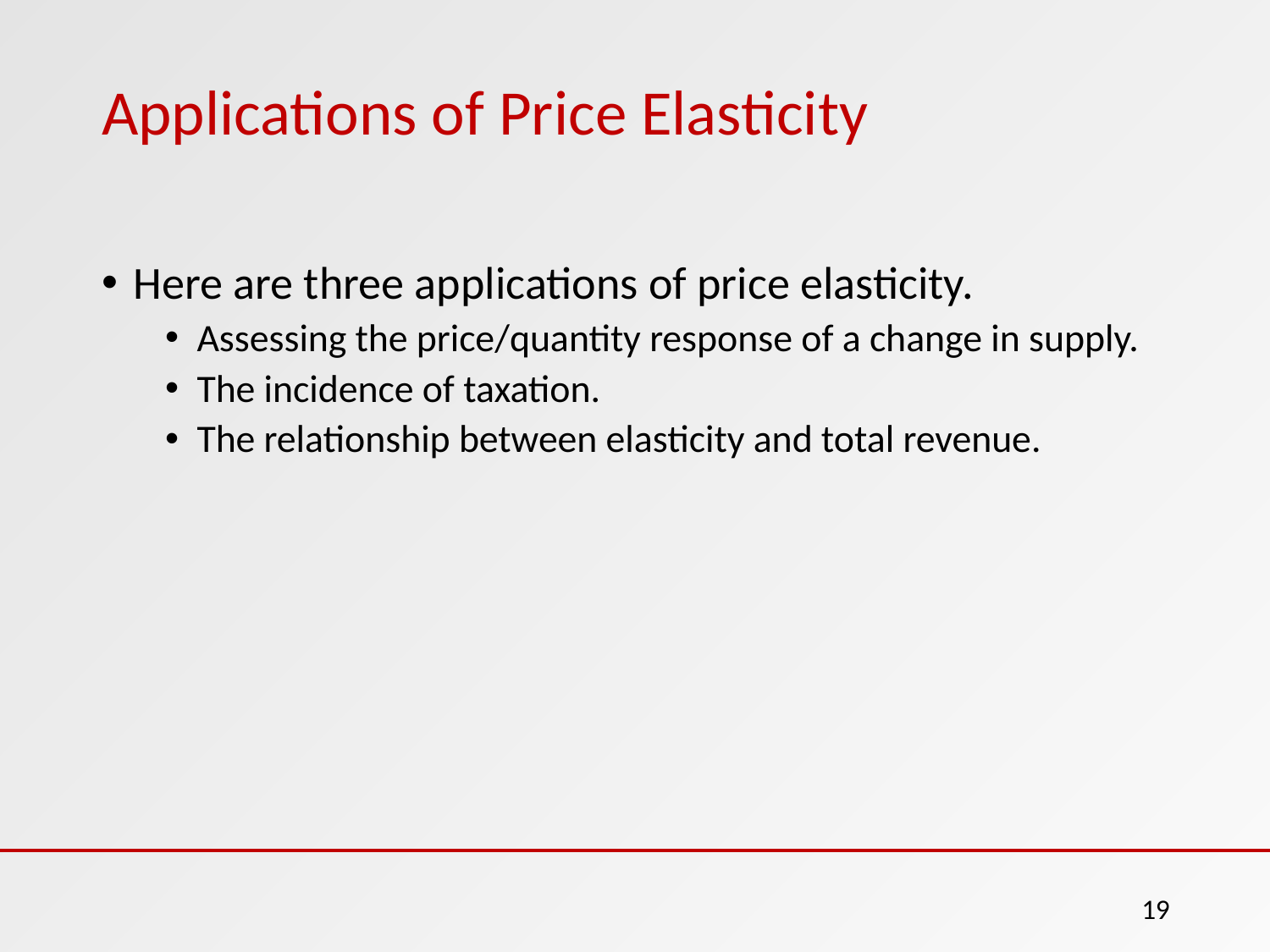

# Applications of Price Elasticity
Here are three applications of price elasticity.
Assessing the price/quantity response of a change in supply.
The incidence of taxation.
The relationship between elasticity and total revenue.

19